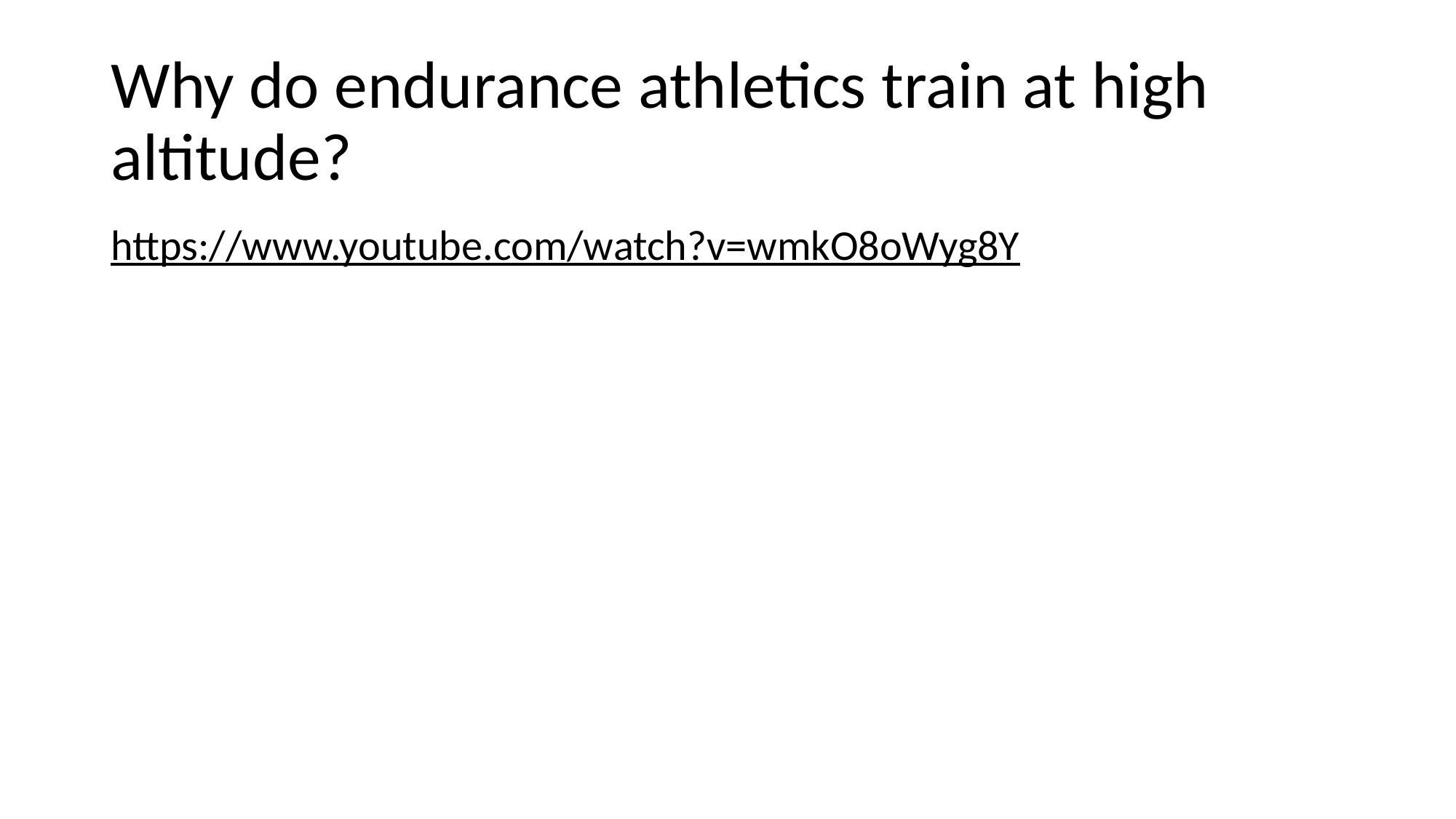

# Why do endurance athletics train at high altitude?
https://www.youtube.com/watch?v=wmkO8oWyg8Y